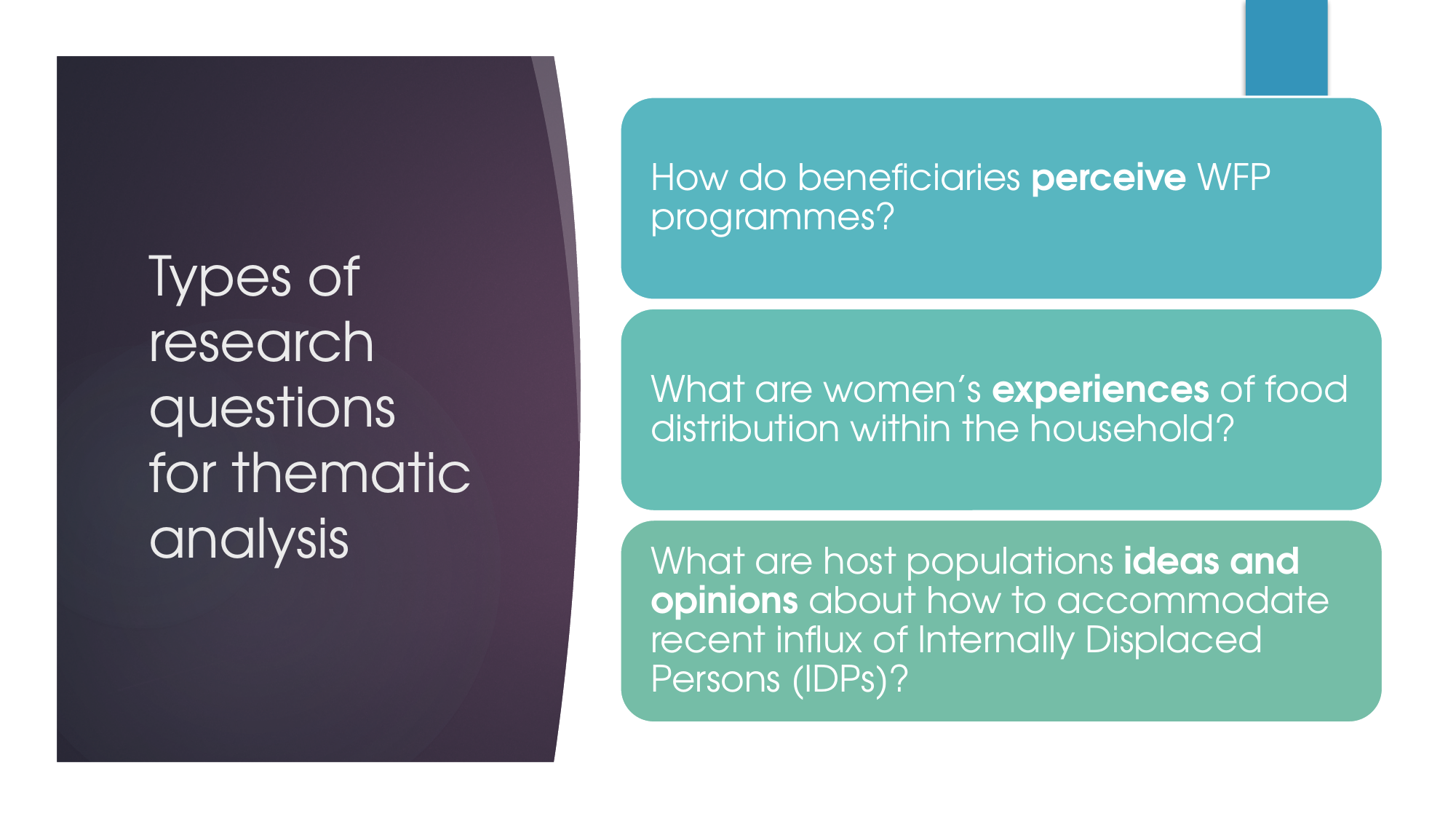

How do beneficiaries perceive WFP programmes?
What are women’s experiences of food distribution within the household?
What are host populations ideas and opinions about how to accommodate recent influx of Internally Displaced Persons (IDPs)?
# Types of research questions for thematic analysis